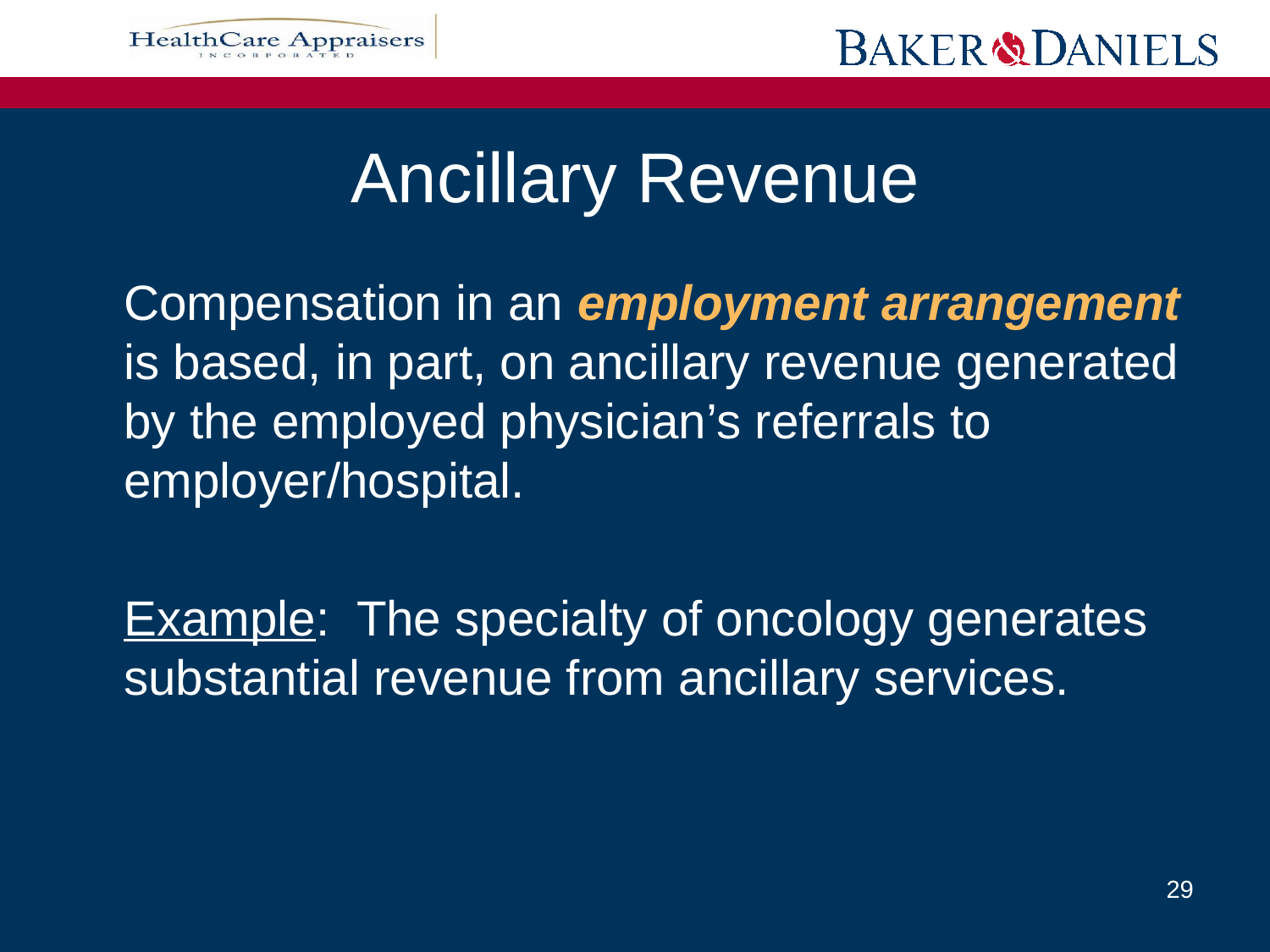

# Ancillary Revenue
	Compensation in an employment arrangement is based, in part, on ancillary revenue generated by the employed physician’s referrals to employer/hospital.

	Example:  The specialty of oncology generates substantial revenue from ancillary services.
29